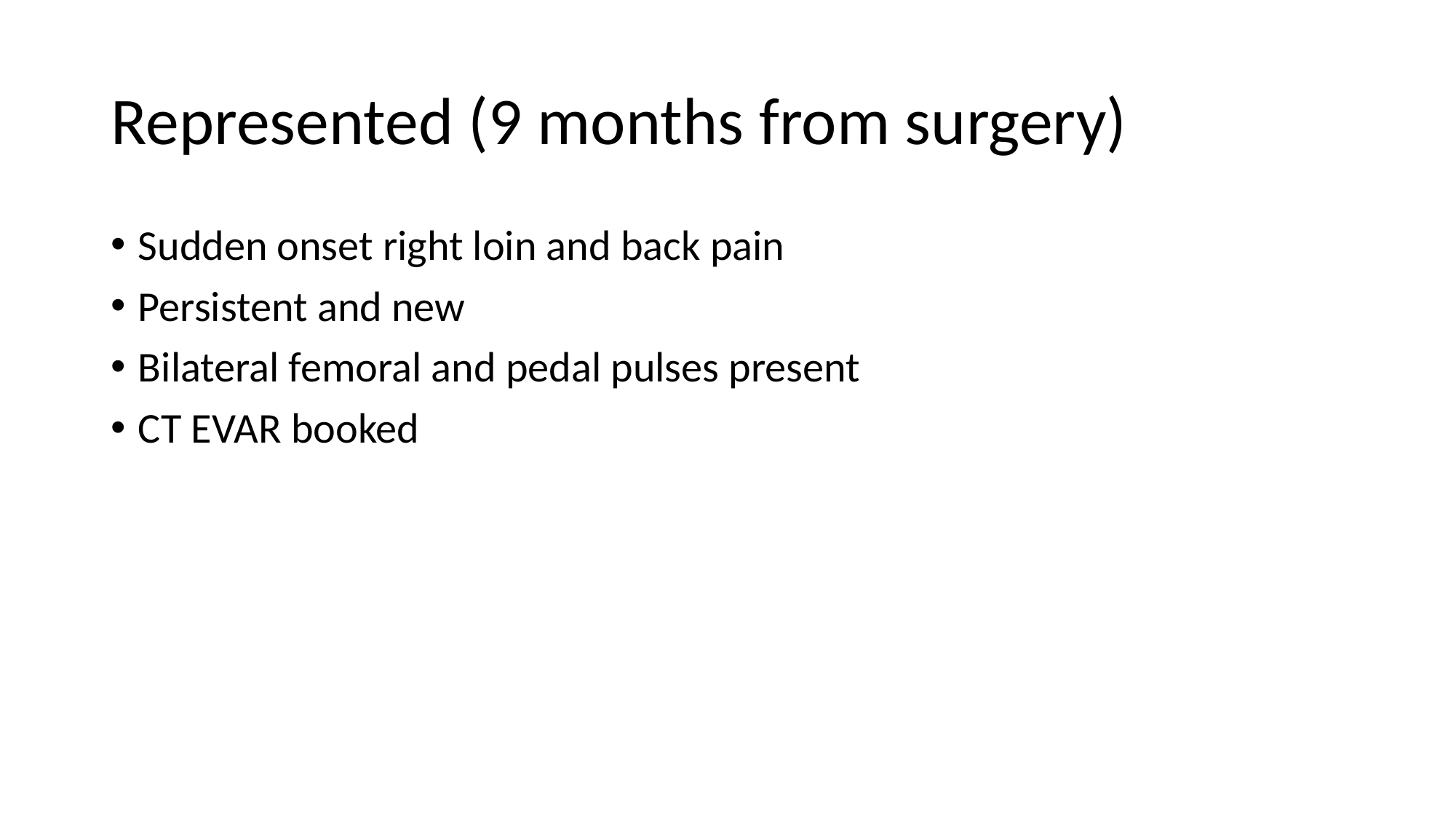

# Represented (9 months from surgery)
Sudden onset right loin and back pain
Persistent and new
Bilateral femoral and pedal pulses present
CT EVAR booked